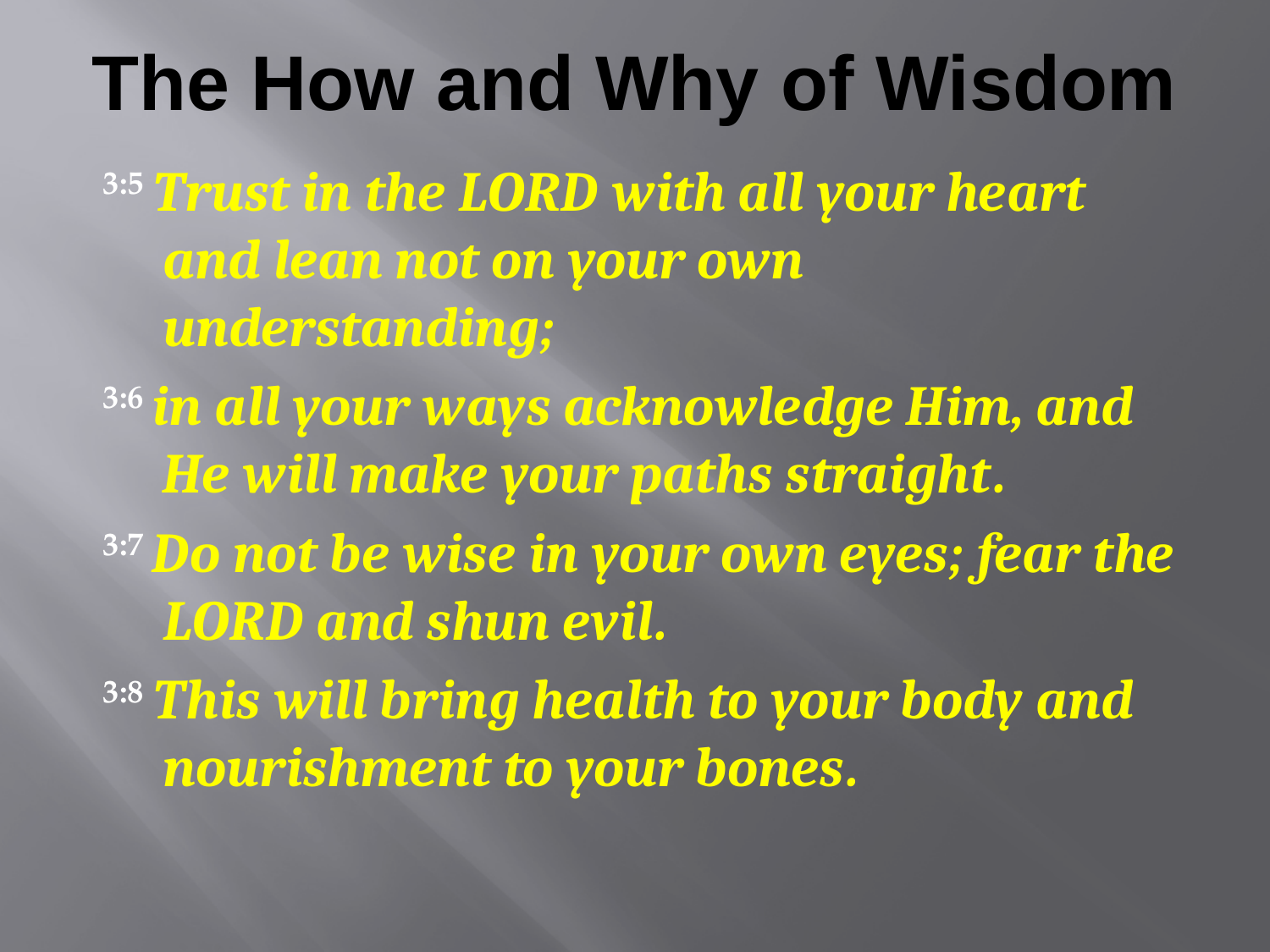

# The How and Why of Wisdom
 3:5 Trust in the LORD with all your heart and lean not on your own understanding;
 3:6 in all your ways acknowledge Him, and He will make your paths straight.
 3:7 Do not be wise in your own eyes; fear the LORD and shun evil.
 3:8 This will bring health to your body and nourishment to your bones.